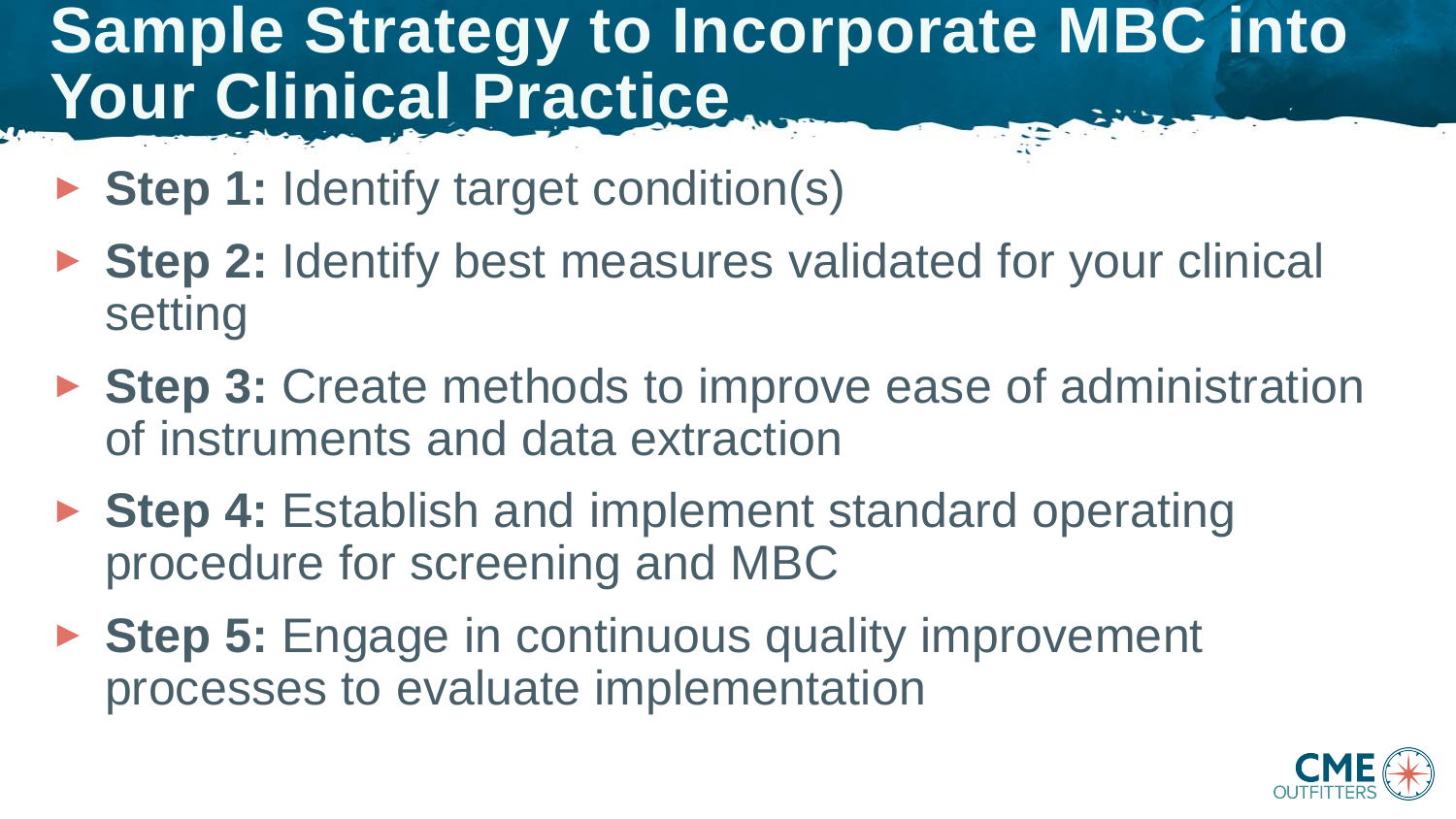

# Sample Strategy to Incorporate MBC into Your Clinical Practice
Step 1: Identify target condition(s)
Step 2: Identify best measures validated for your clinical setting
Step 3: Create methods to improve ease of administration of instruments and data extraction
Step 4: Establish and implement standard operating procedure for screening and MBC
Step 5: Engage in continuous quality improvement processes to evaluate implementation